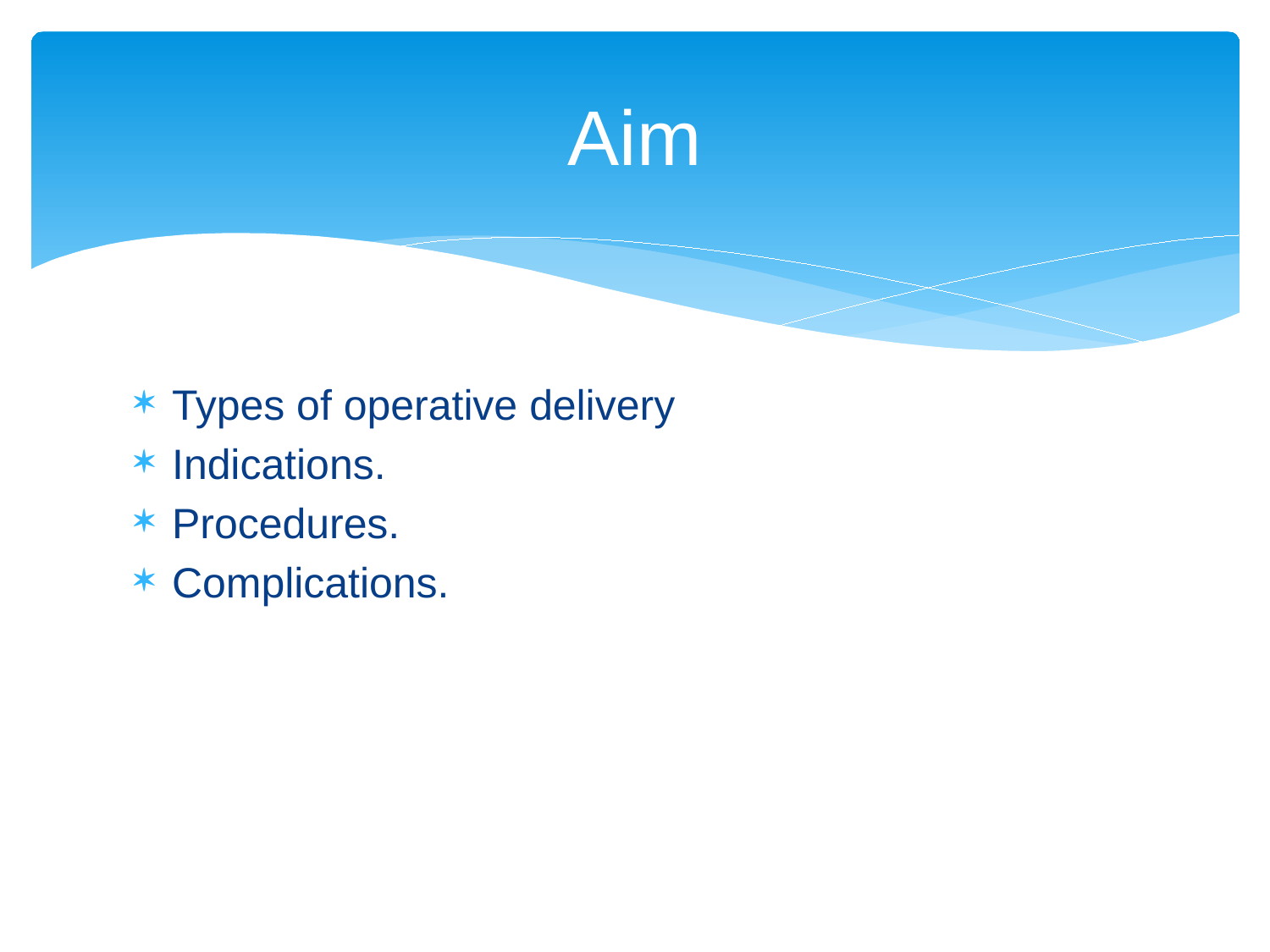

# Aim
Types of operative delivery
Indications.
Procedures.
Complications.